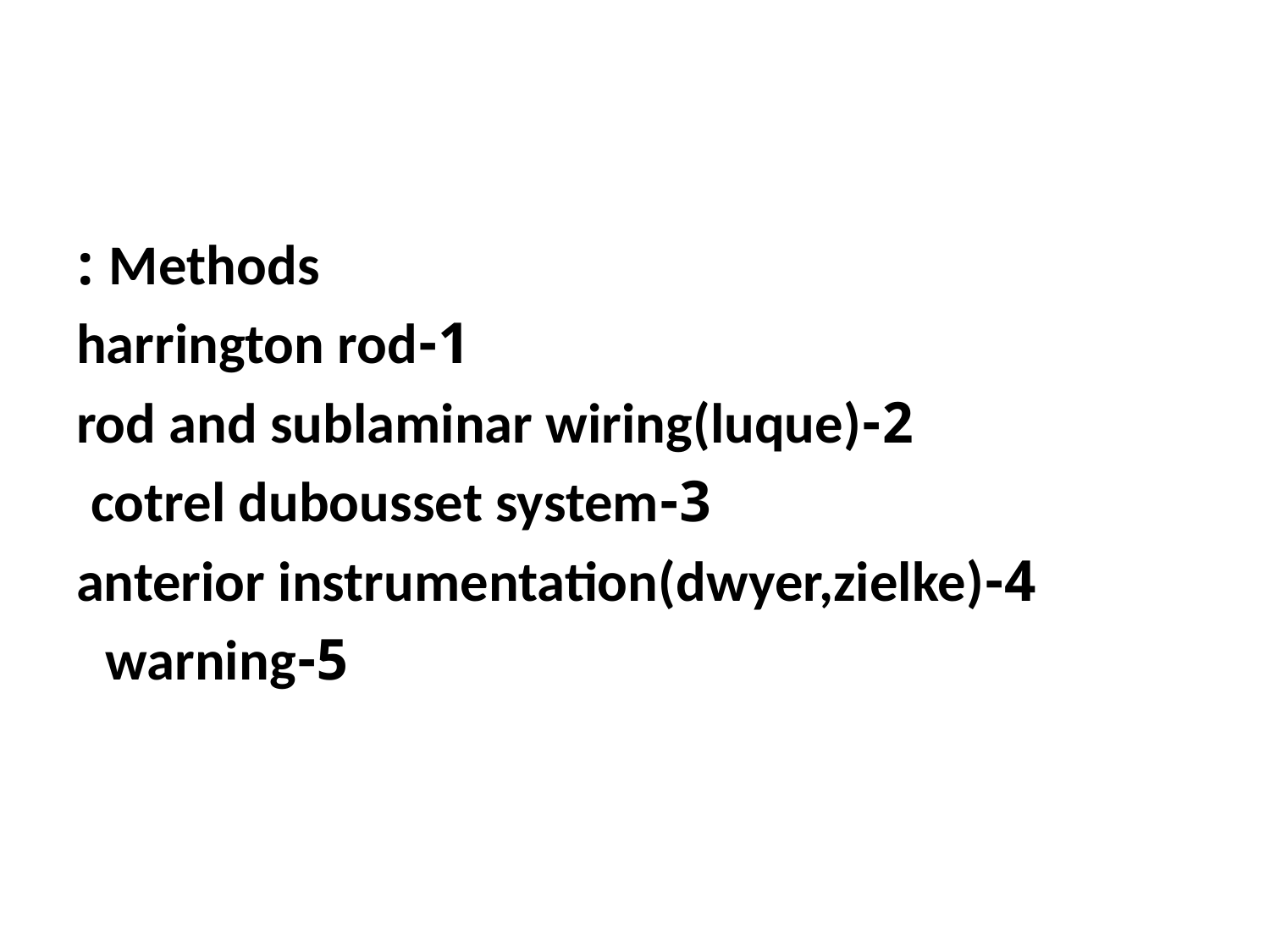

#
Methods :
1-harrington rod
2-rod and sublaminar wiring(luque)
3-cotrel dubousset system
4-anterior instrumentation(dwyer,zielke)
5-warning